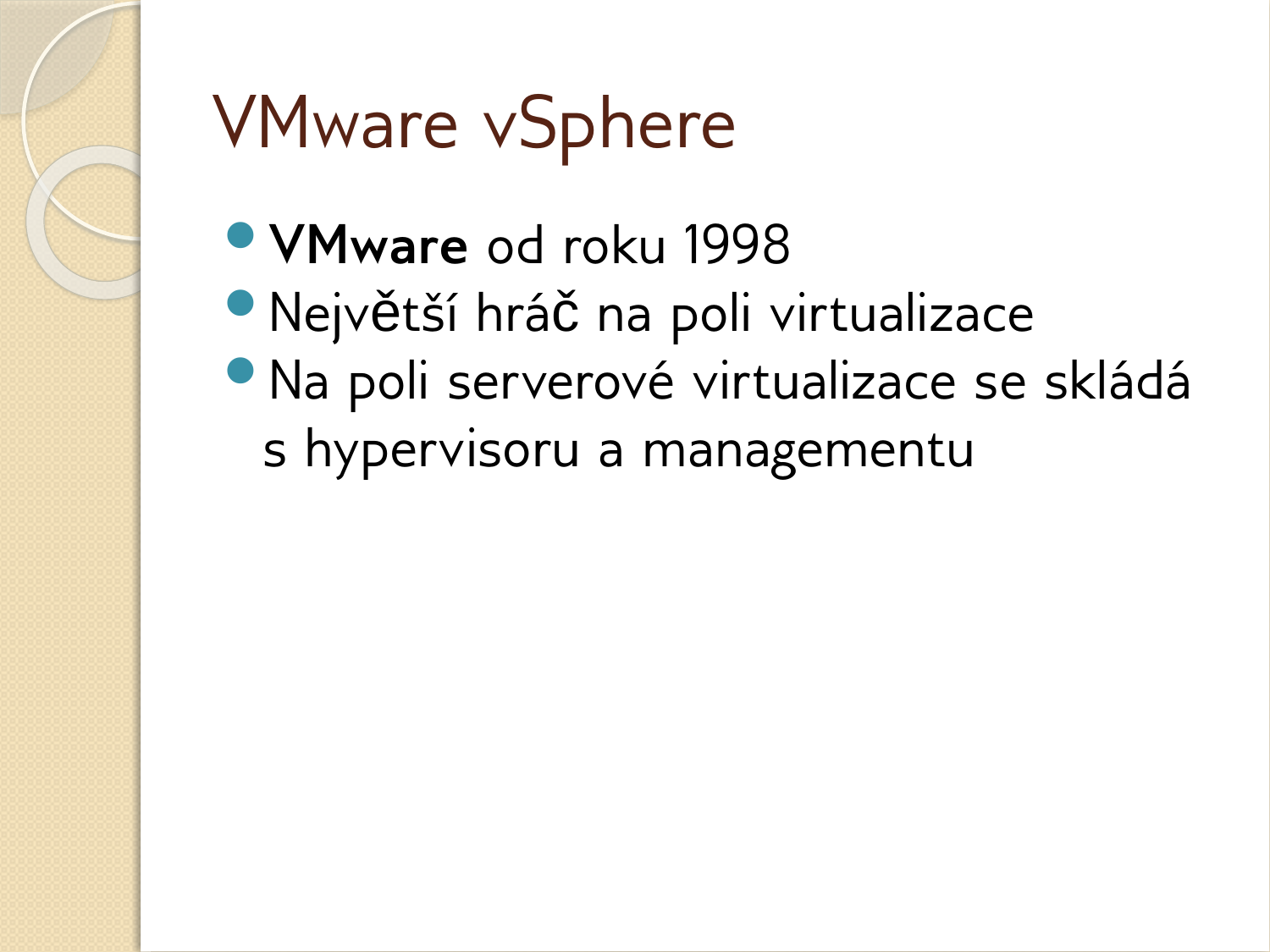

VMware vSphere
VMware od roku 1998
Největší hráč na poli virtualizace
Na poli serverové virtualizace se skládá s hypervisoru a managementu